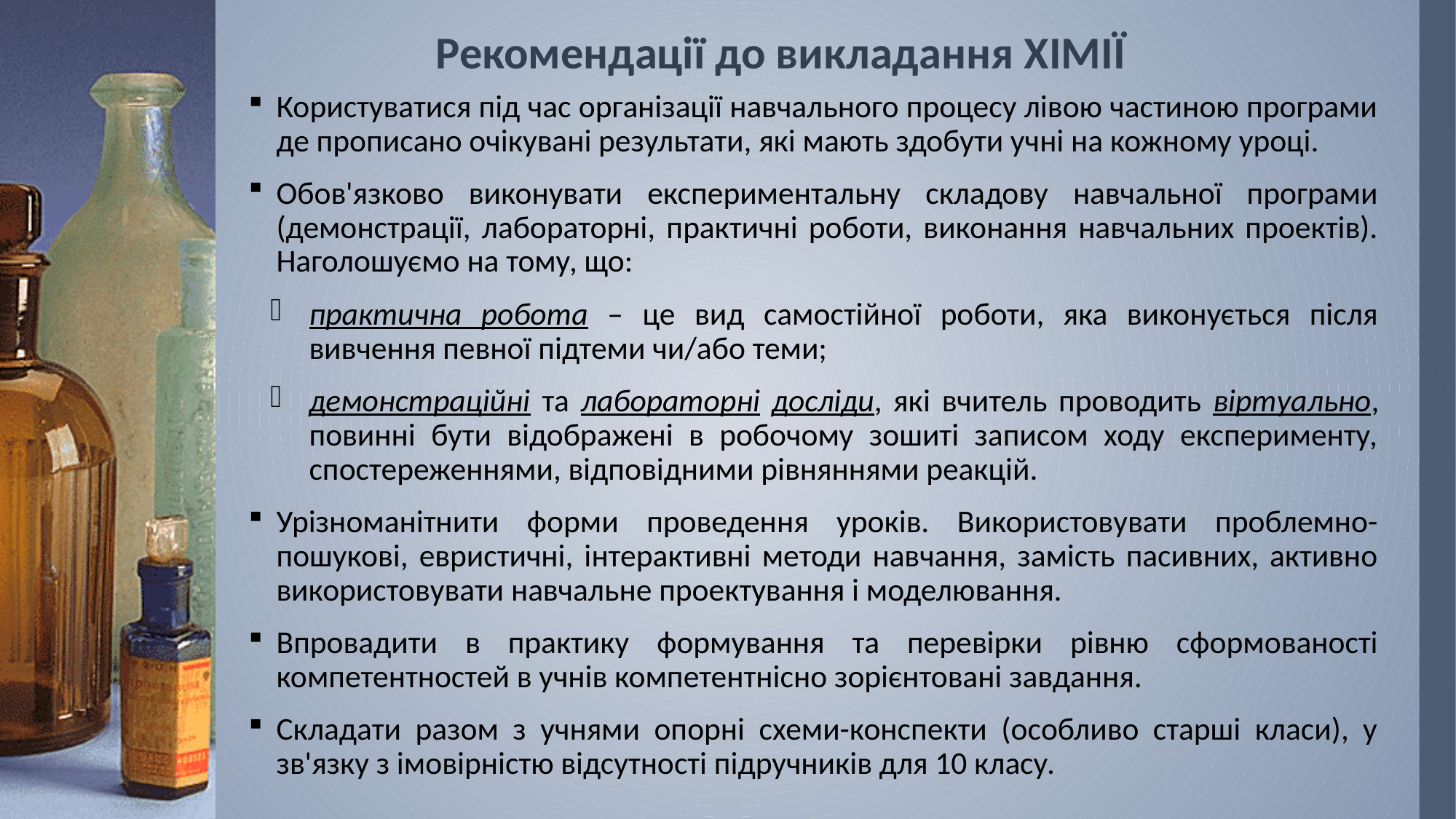

# Рекомендації до викладання ХІМІЇ
Користуватися під час організації навчального процесу лівою частиною програми де прописано очікувані результати, які мають здобути учні на кожному уроці.
Обов'язково виконувати експериментальну складову навчальної програми (демонстрації, лабораторні, практичні роботи, виконання навчальних проектів). Наголошуємо на тому, що:
практична робота – це вид самостійної роботи, яка виконується після вивчення певної підтеми чи/або теми;
демонстраційні та лабораторні досліди, які вчитель проводить віртуально, повинні бути відображені в робочому зошиті записом ходу експерименту, спостереженнями, відповідними рівняннями реакцій.
Урізноманітнити форми проведення уроків. Використовувати проблемно-пошукові, евристичні, інтерактивні методи навчання, замість пасивних, активно використовувати навчальне проектування і моделювання.
Впровадити в практику формування та перевірки рівню сформованості компетентностей в учнів компетентнісно зорієнтовані завдання.
Складати разом з учнями опорні схеми-конспекти (особливо старші класи), у зв'язку з імовірністю відсутності підручників для 10 класу.